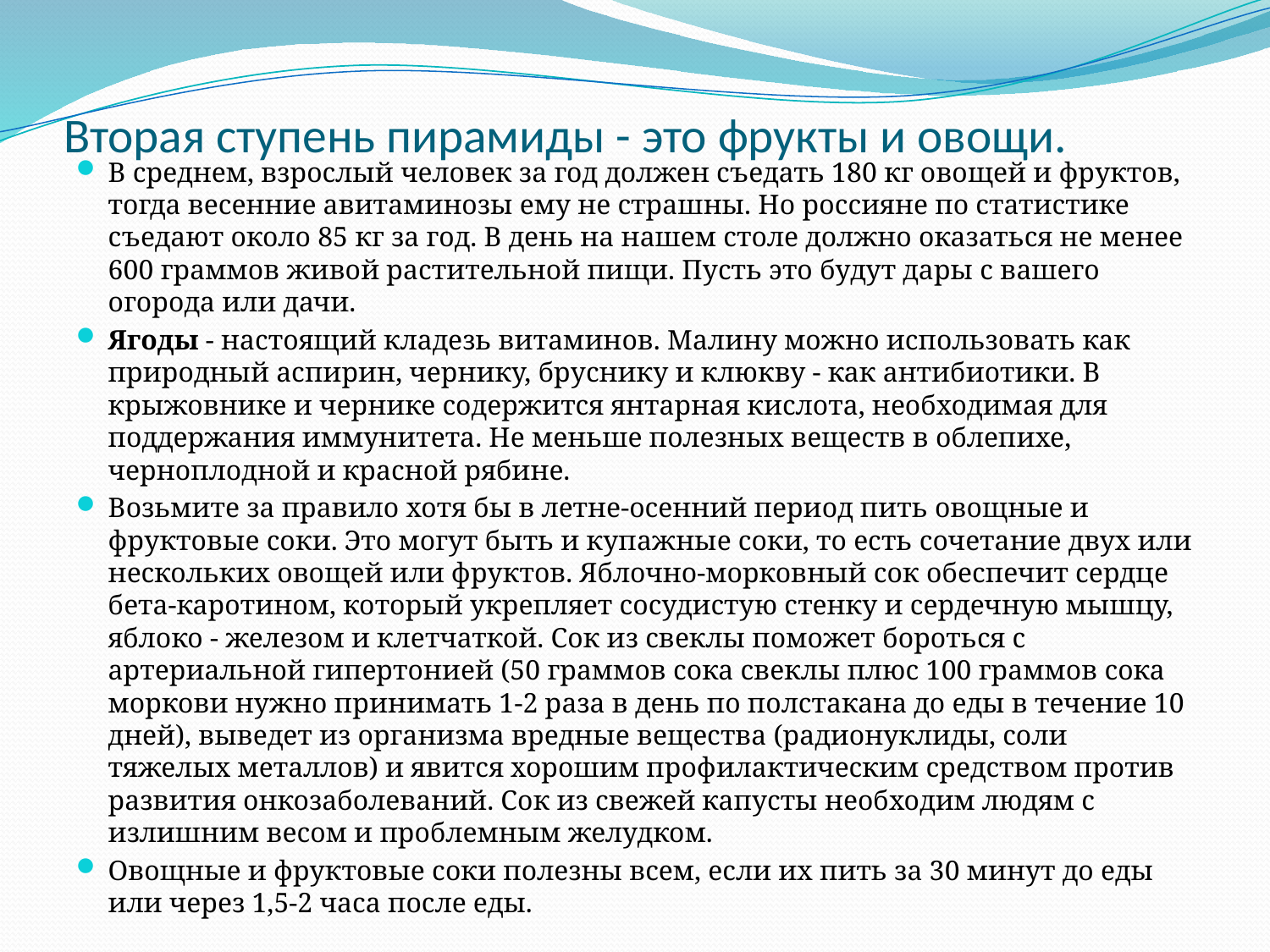

# Вторая ступень пирамиды - это фрукты и овощи.
В среднем, взрослый человек за год должен съедать 180 кг овощей и фруктов, тогда весенние авитаминозы ему не страшны. Но россияне по статистике съедают около 85 кг за год. В день на нашем столе должно оказаться не менее 600 граммов живой растительной пищи. Пусть это будут дары с вашего огорода или дачи.
Ягоды - настоящий кладезь витаминов. Малину можно использовать как природный аспирин, чернику, бруснику и клюкву - как антибиотики. В крыжовнике и чернике содержится янтарная кислота, необходимая для поддержания иммунитета. Не меньше полезных веществ в облепихе, черноплодной и красной рябине.
Возьмите за правило хотя бы в летне-осенний период пить овощные и фруктовые соки. Это могут быть и купажные соки, то есть сочетание двух или нескольких овощей или фруктов. Яблочно-морковный сок обеспечит сердце бета-каротином, который укрепляет сосудистую стенку и сердечную мышцу, яблоко - железом и клетчаткой. Сок из свеклы поможет бороться с артериальной гипертонией (50 граммов сока свеклы плюс 100 граммов сока моркови нужно принимать 1-2 раза в день по полстакана до еды в течение 10 дней), выведет из организма вредные вещества (радионуклиды, соли тяжелых металлов) и явится хорошим профилактическим средством против развития онкозаболеваний. Сок из свежей капусты необходим людям с излишним весом и проблемным желудком.
Овощные и фруктовые соки полезны всем, если их пить за 30 минут до еды или через 1,5-2 часа после еды.